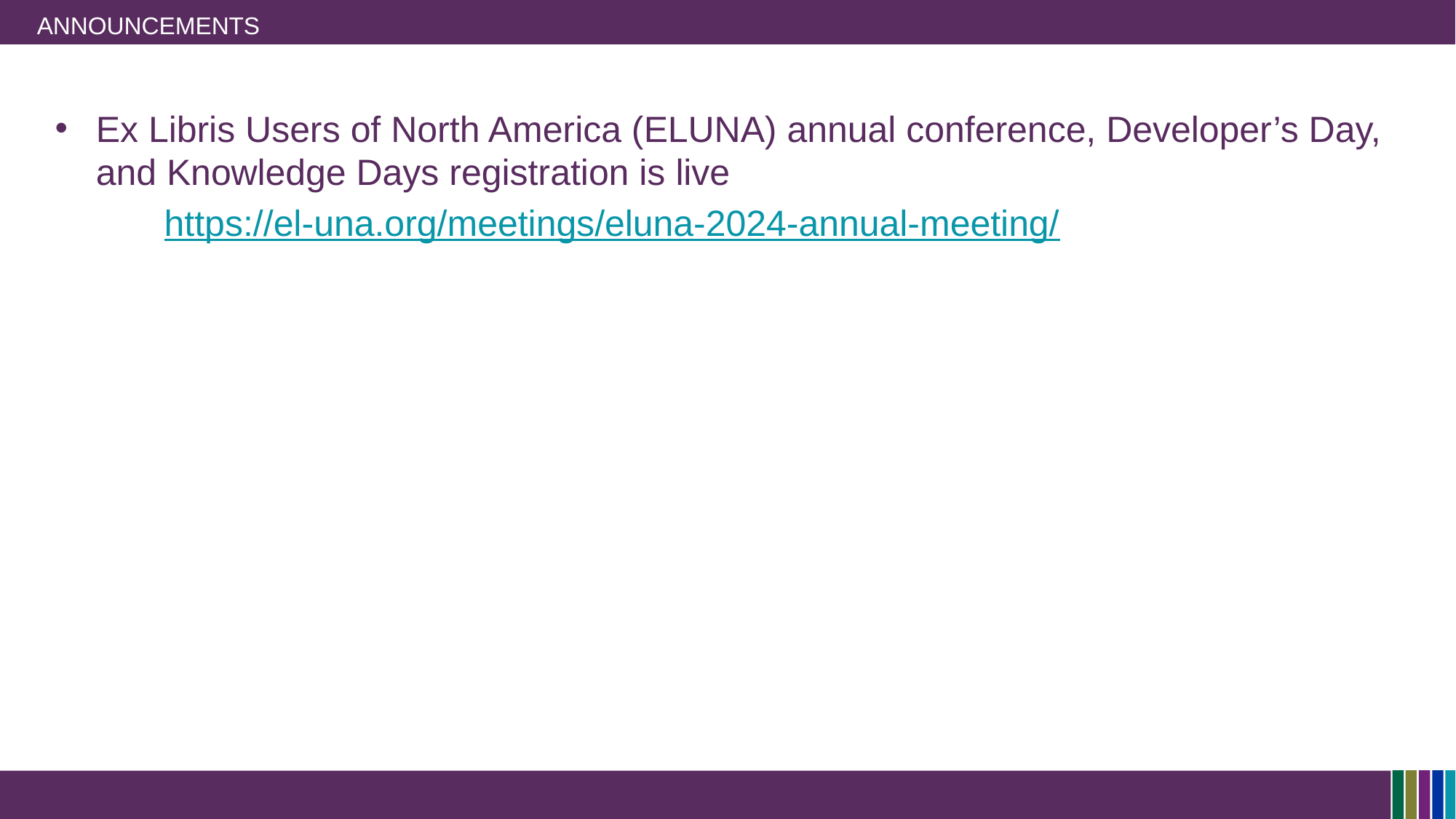

# announcements

Ex Libris Users of North America (ELUNA) annual conference, Developer’s Day, and Knowledge Days registration is live
	https://el-una.org/meetings/eluna-2024-annual-meeting/